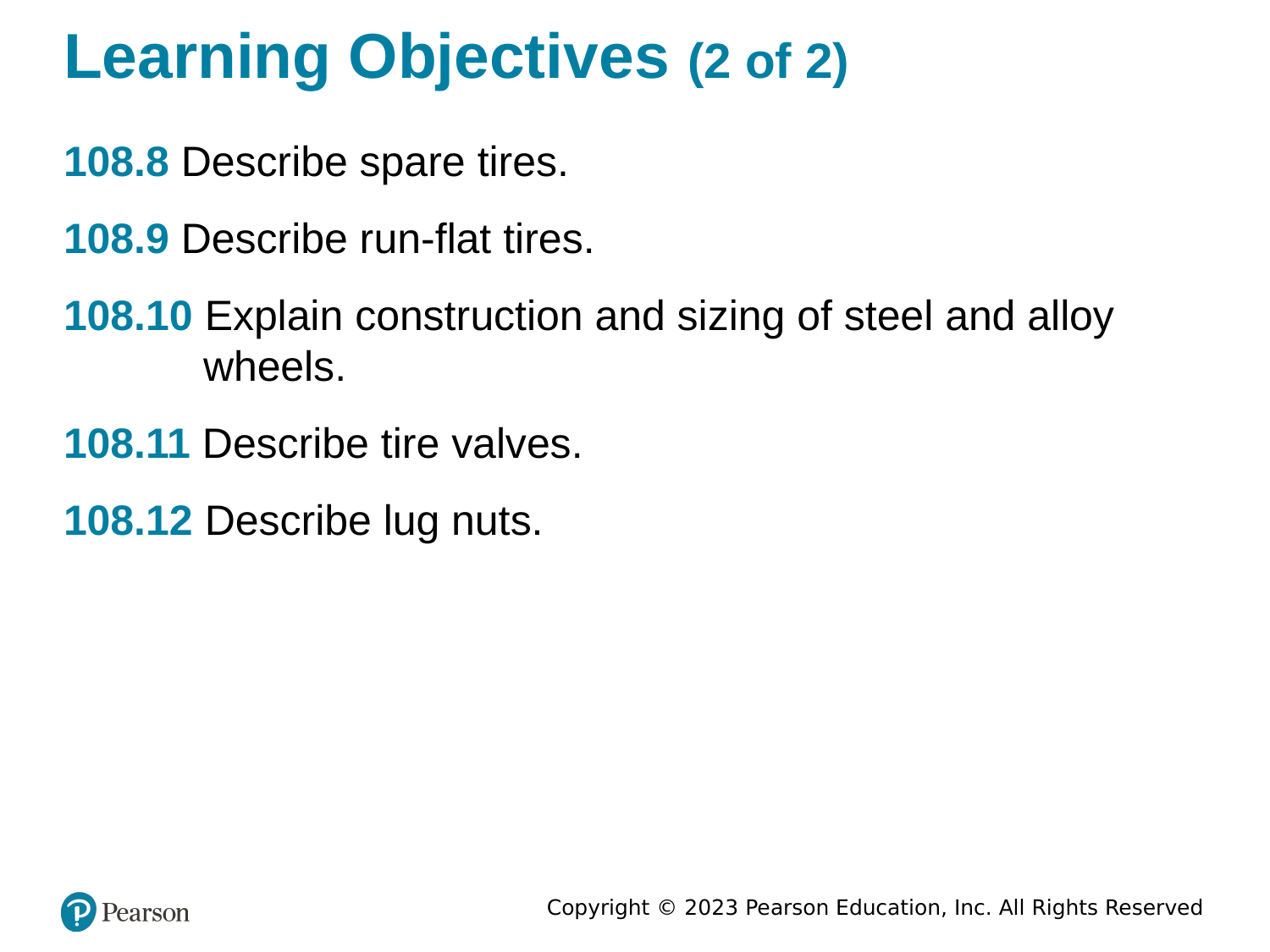

# Learning Objectives (2 of 2)
108.8 Describe spare tires.
108.9 Describe run-flat tires.
108.10 Explain construction and sizing of steel and alloy wheels.
108.11 Describe tire valves.
108.12 Describe lug nuts.